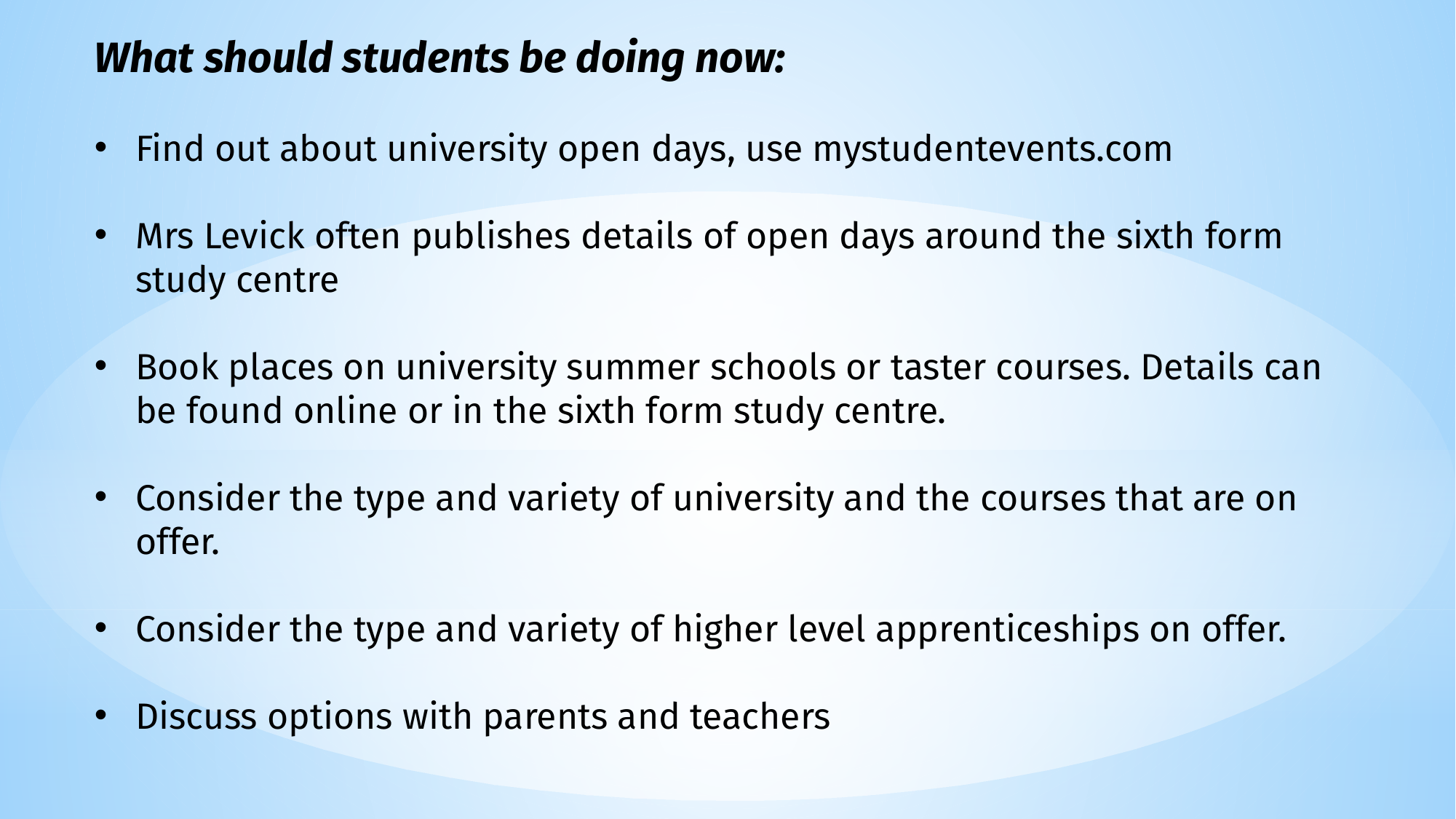

What should students be doing now:

Find out about university open days, use mystudentevents.com

Mrs Levick often publishes details of open days around the sixth form study centre

Book places on university summer schools or taster courses. Details can be found online or in the sixth form study centre.

Consider the type and variety of university and the courses that are on offer.

Consider the type and variety of higher level apprenticeships on offer.

Discuss options with parents and teachers